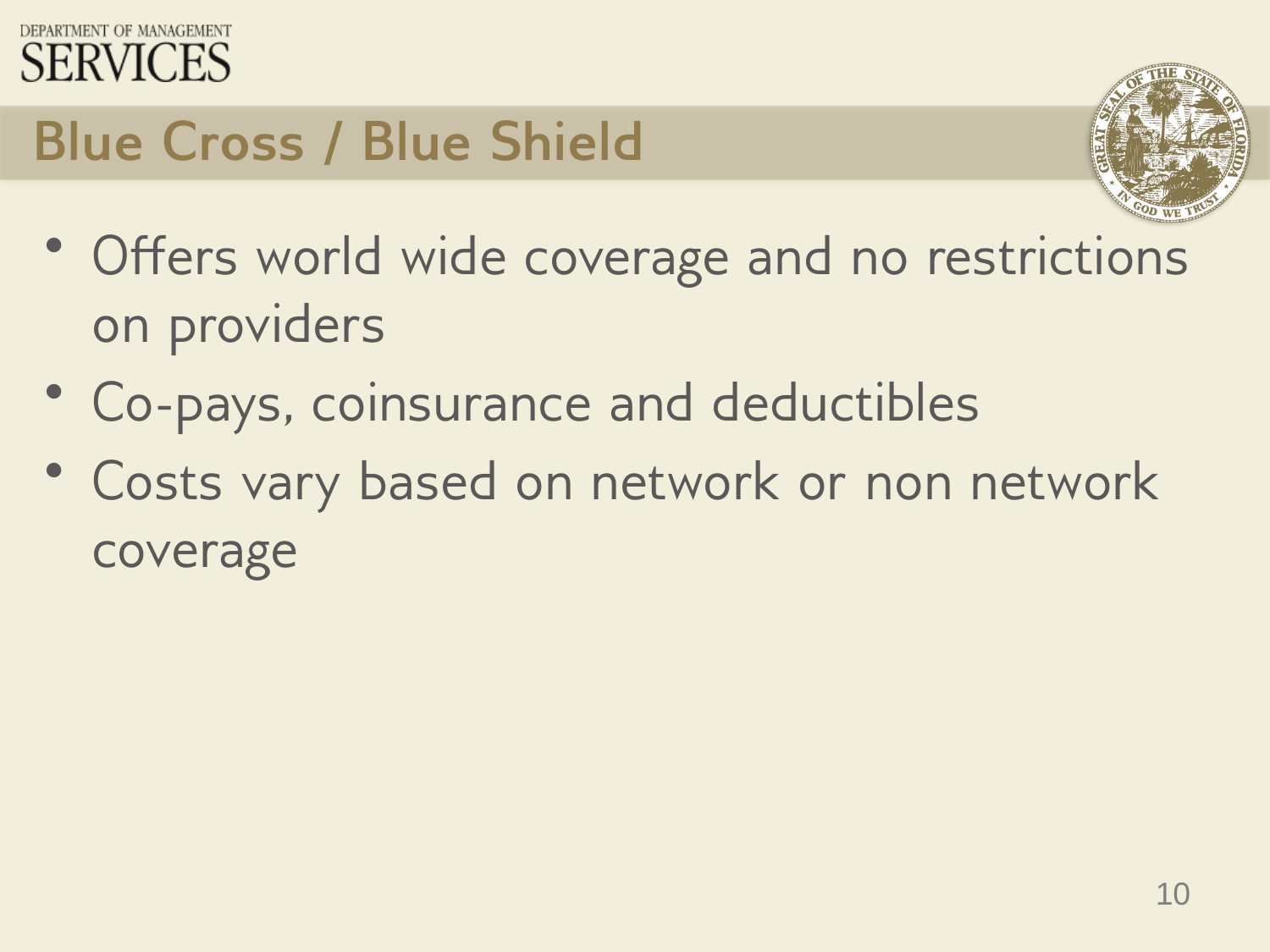

# Blue Cross / Blue Shield
Offers world wide coverage and no restrictions on providers
Co-pays, coinsurance and deductibles
Costs vary based on network or non network coverage